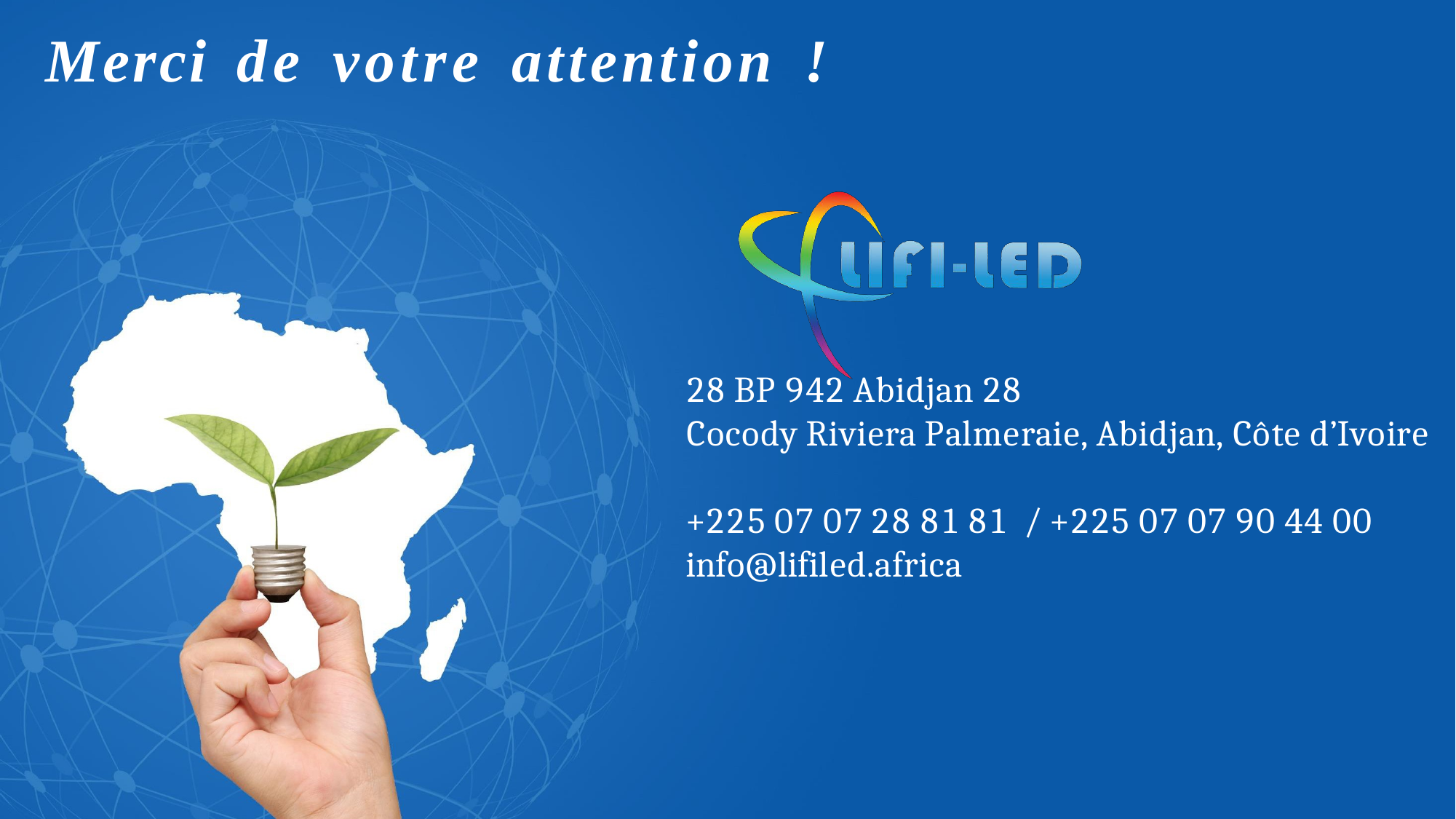

Merci
de
votre
attention
!

28 BP 942 Abidjan 28
Cocody Riviera Palmeraie, Abidjan, Côte d’Ivoire

+225 07 07 28 81 81  / +225 07 07 90 44 00
info@lifiled.africa